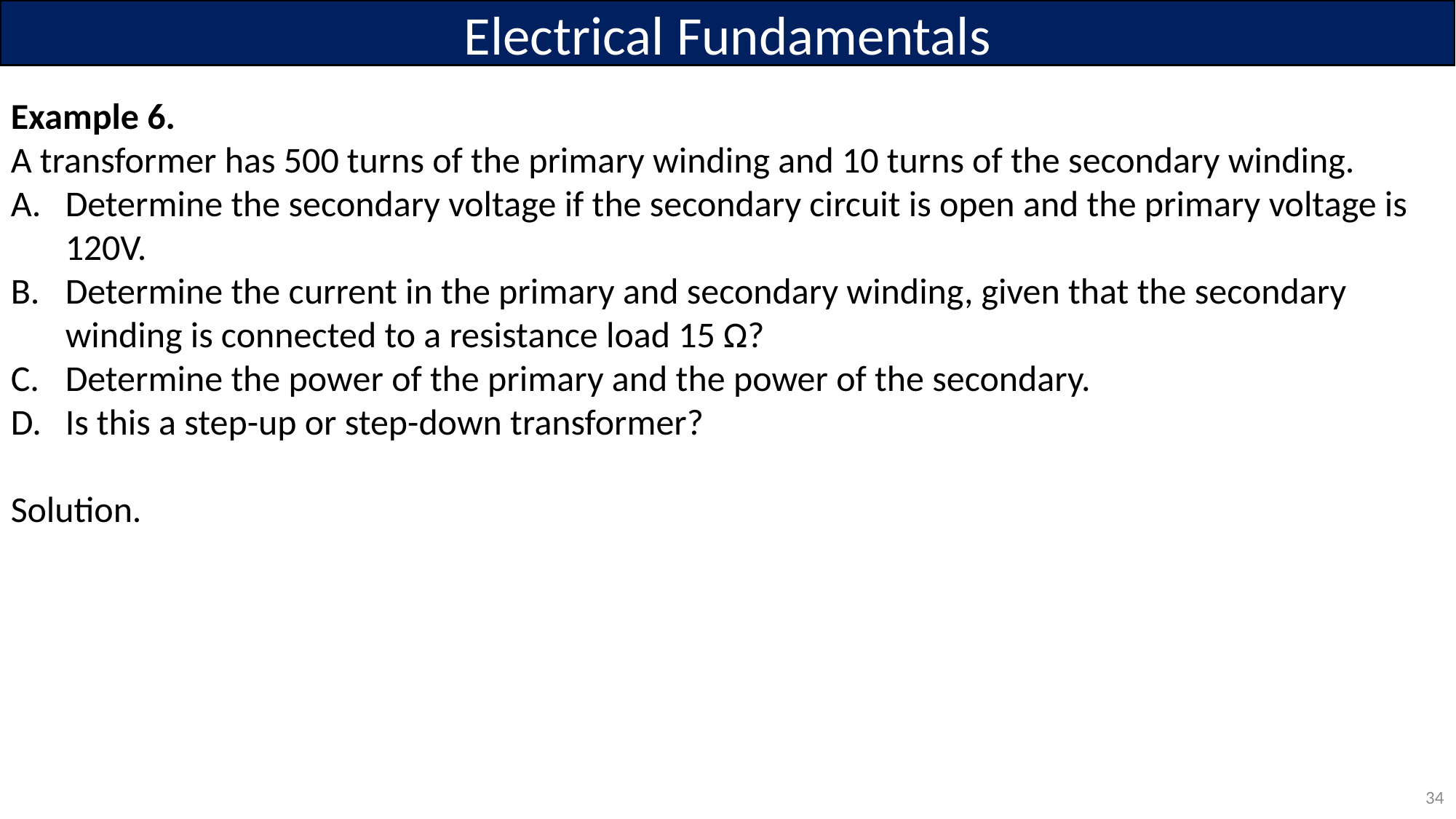

Electrical Fundamentals
Example 6.
A transformer has 500 turns of the primary winding and 10 turns of the secondary winding.
Determine the secondary voltage if the secondary circuit is open and the primary voltage is 120V.
Determine the current in the primary and secondary winding, given that the secondary winding is connected to a resistance load 15 Ω?
Determine the power of the primary and the power of the secondary.
Is this a step-up or step-down transformer?

Solution.
34